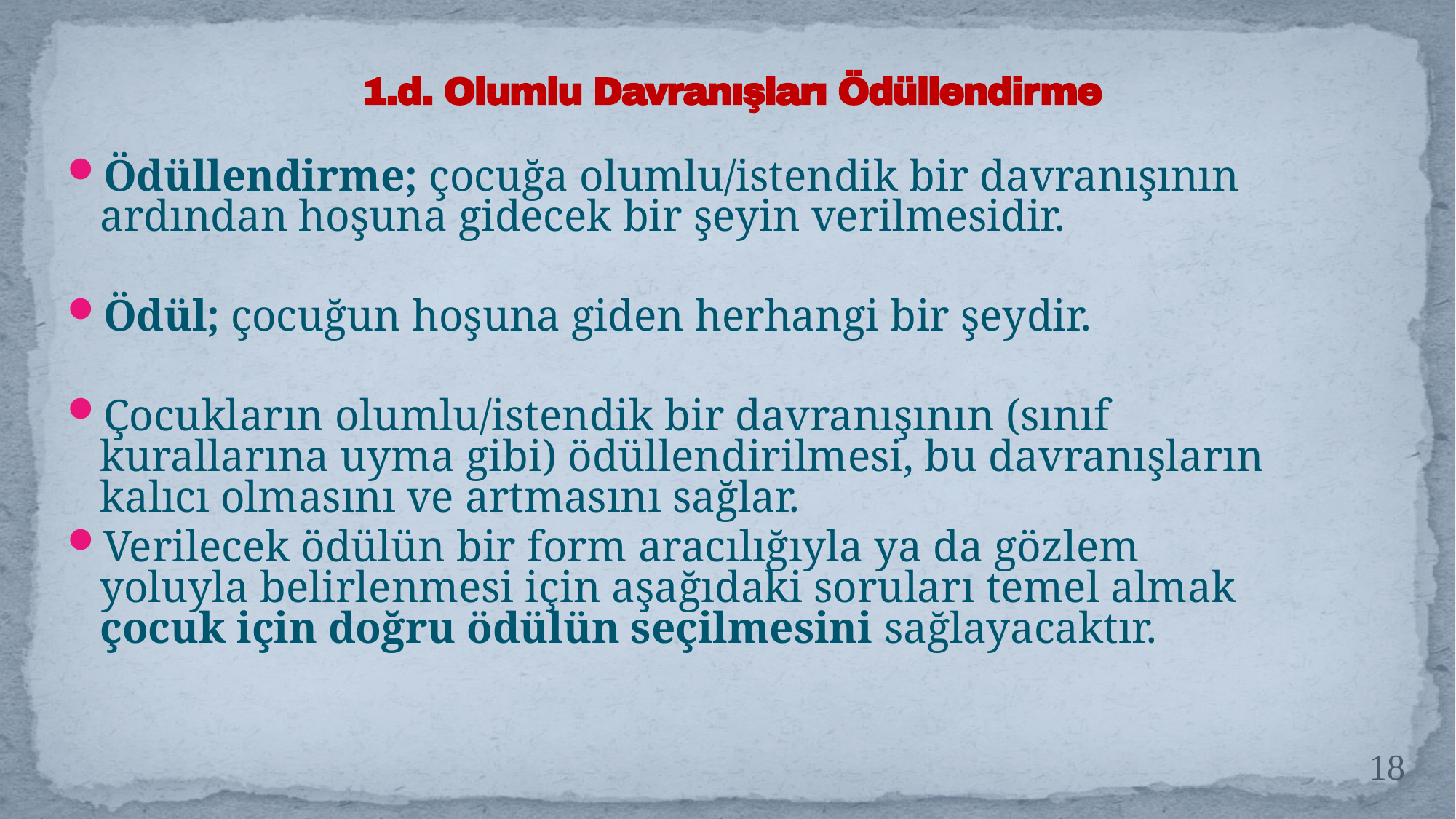

# 1.d. Olumlu Davranışları Ödüllendirme
Ödüllendirme; çocuğa olumlu/istendik bir davranışının ardından hoşuna gidecek bir şeyin verilmesidir.

Ödül; çocuğun hoşuna giden herhangi bir şeydir.

Çocukların olumlu/istendik bir davranışının (sınıf kurallarına uyma gibi) ödüllendirilmesi, bu davranışların kalıcı olmasını ve artmasını sağlar.
Verilecek ödülün bir form aracılığıyla ya da gözlem yoluyla belirlenmesi için aşağıdaki soruları temel almak çocuk için doğru ödülün seçilmesini sağlayacaktır.
18